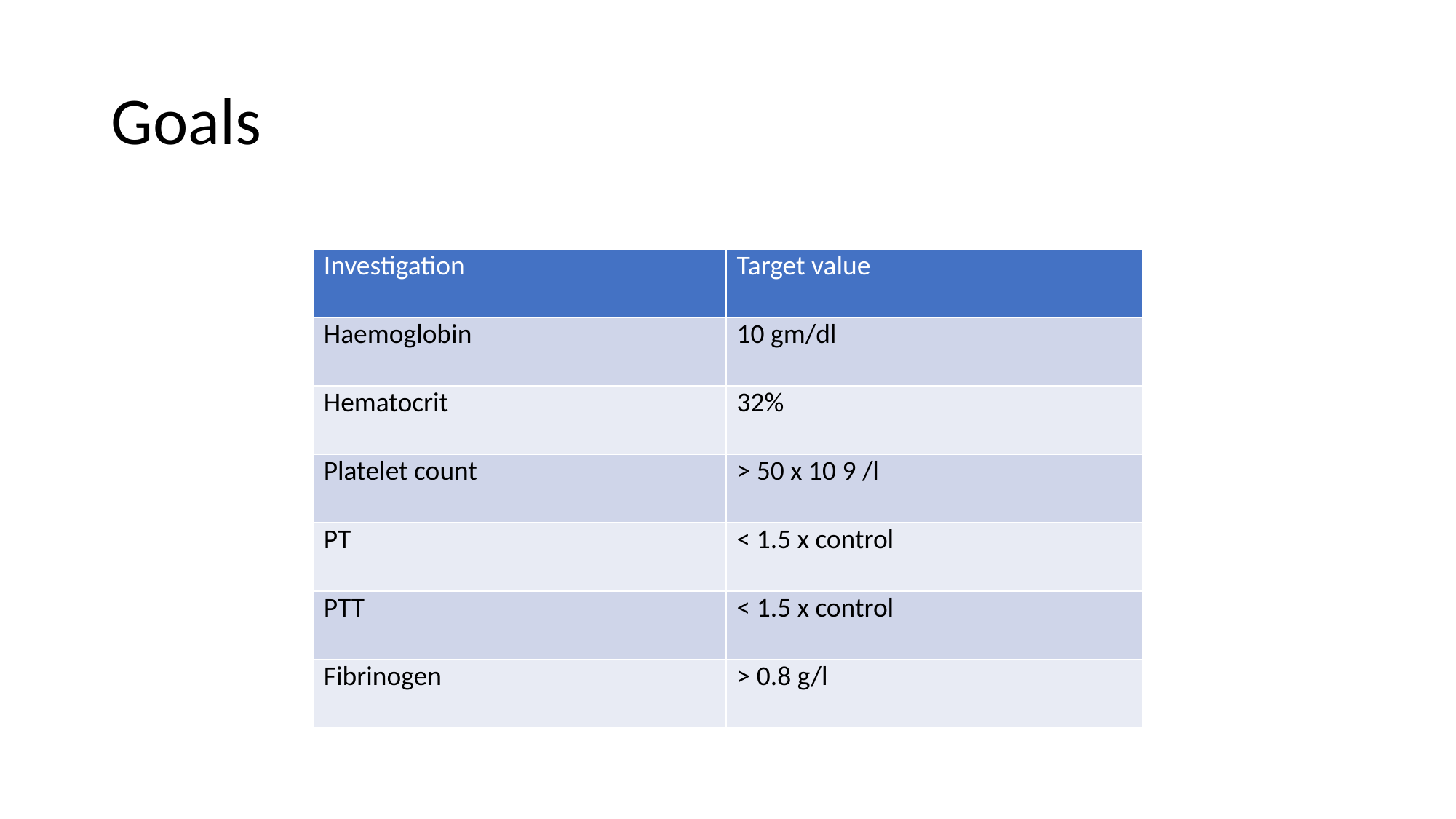

# Goals
| Investigation | Target value |
| --- | --- |
| Haemoglobin | 10 gm/dl |
| Hematocrit | 32% |
| Platelet count | > 50 x 10 9 /l |
| PT | < 1.5 x control |
| PTT | < 1.5 x control |
| Fibrinogen | > 0.8 g/l |